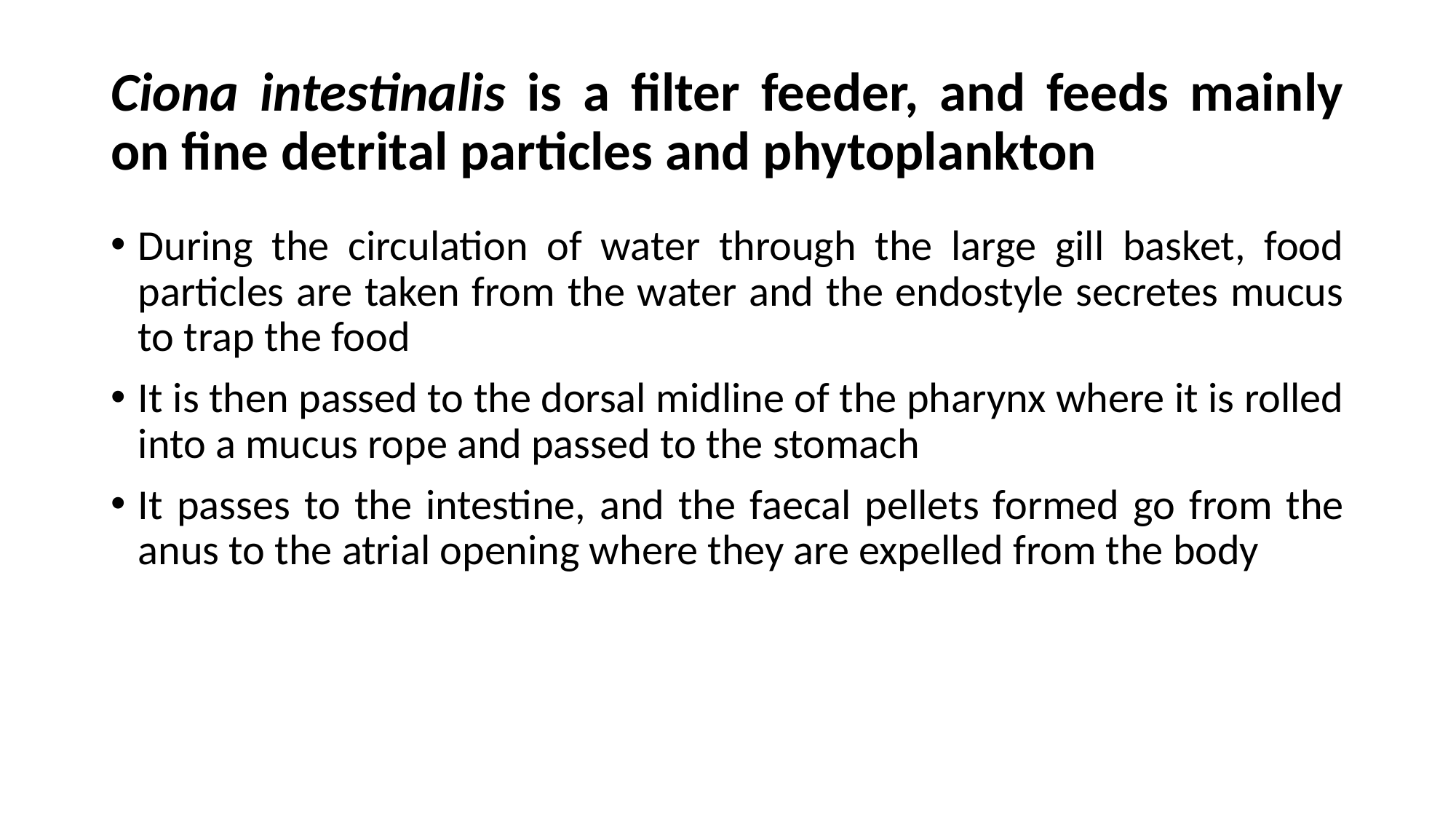

# Ciona intestinalis is a filter feeder, and feeds mainly on fine detrital particles and phytoplankton
During the circulation of water through the large gill basket, food particles are taken from the water and the endostyle secretes mucus to trap the food
It is then passed to the dorsal midline of the pharynx where it is rolled into a mucus rope and passed to the stomach
It passes to the intestine, and the faecal pellets formed go from the anus to the atrial opening where they are expelled from the body